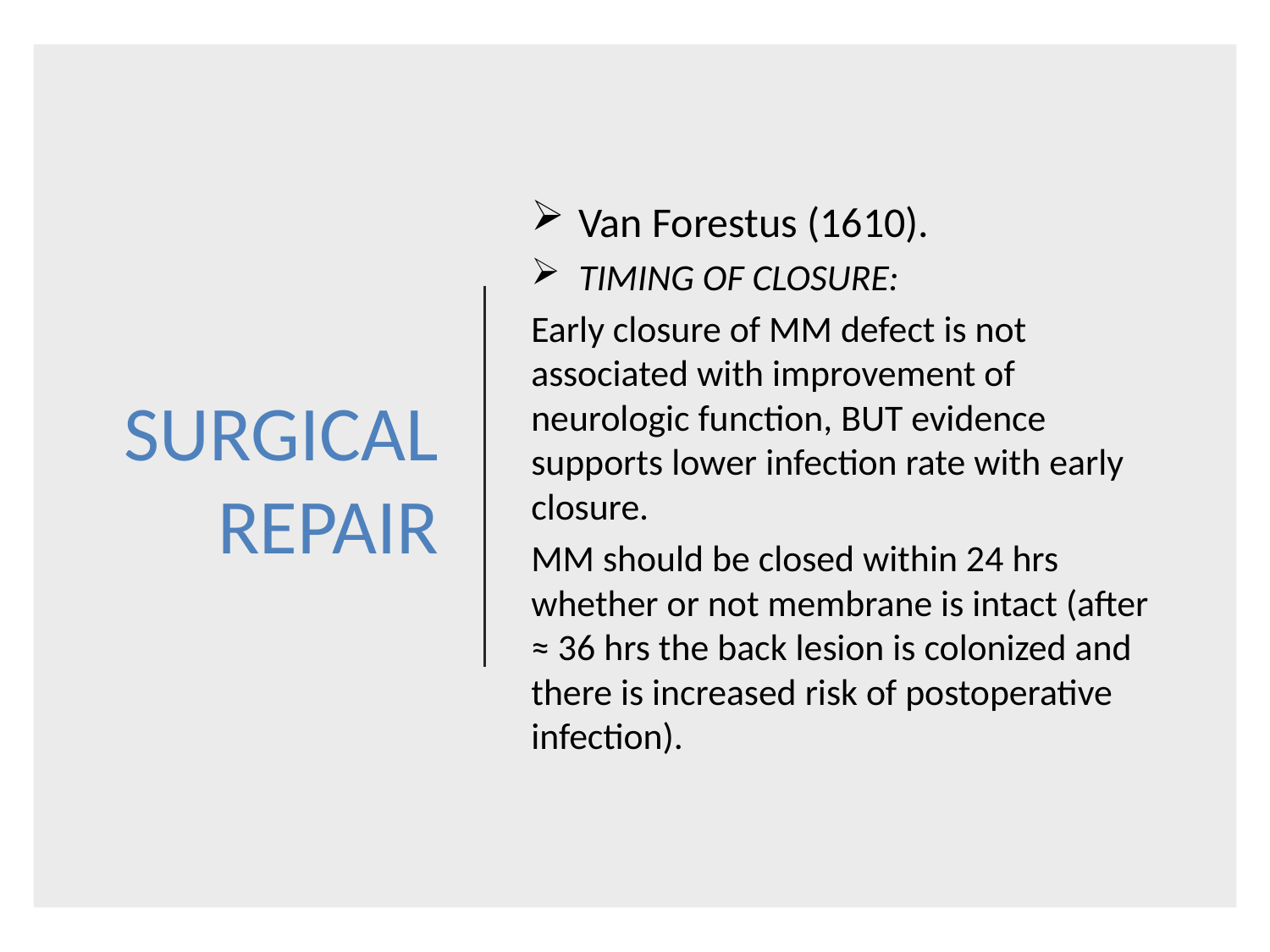

# SURGICAL REPAIR
Van Forestus (1610).
TIMING OF CLOSURE:
Early closure of MM defect is not associated with improvement of neurologic function, BUT evidence supports lower infection rate with early closure.
MM should be closed within 24 hrs whether or not membrane is intact (after ≈ 36 hrs the back lesion is colonized and there is increased risk of postoperative infection).